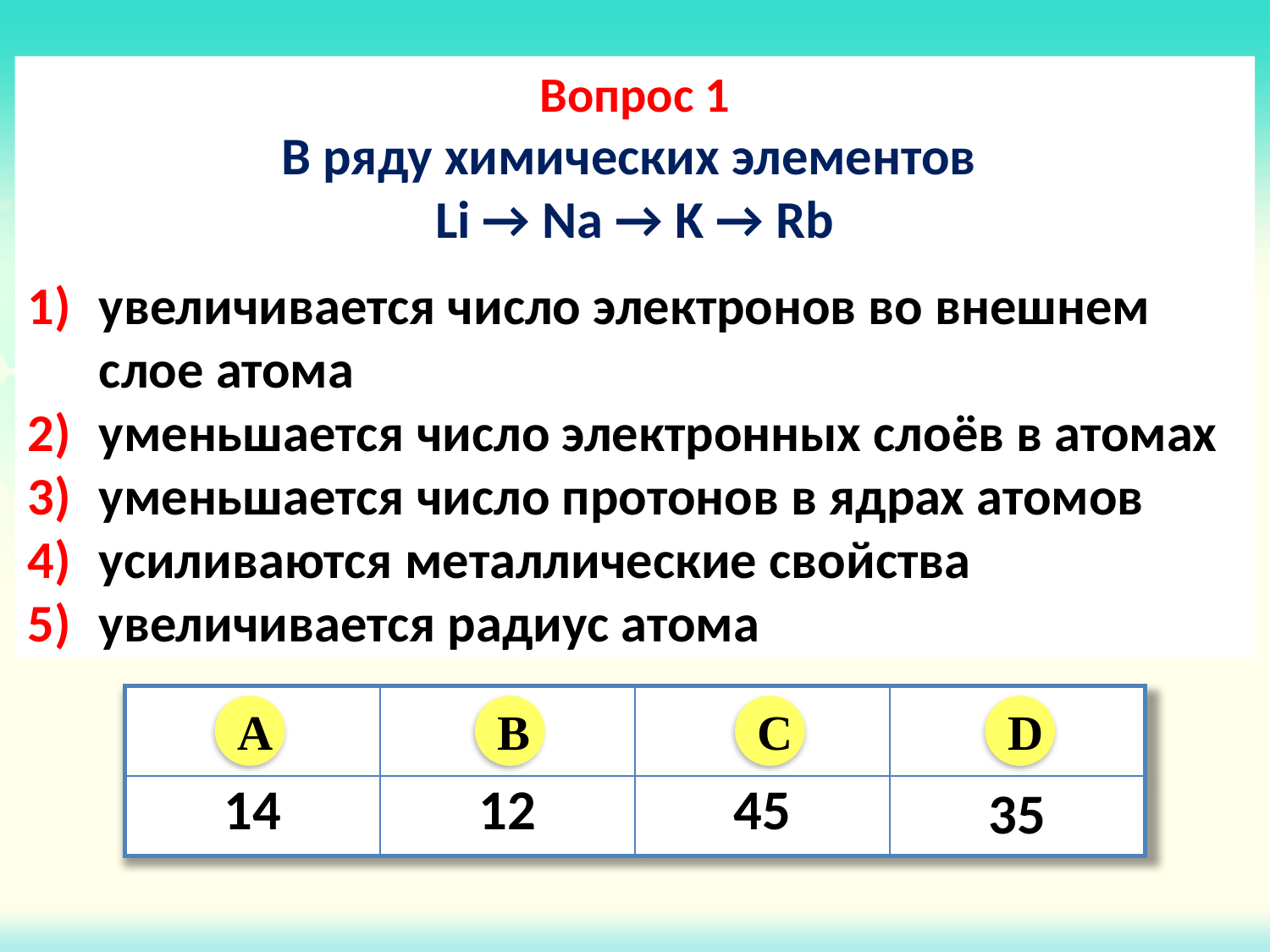

Вопрос 1
В ряду химических элементов
Li → Na → K → Rb

увеличивается число электронов во внешнем слое атома
уменьшается число электронных слоёв в атомах
уменьшается число протонов в ядрах атомов
усиливаются металлические свойства
увеличивается радиус атома
|  |  |  |  |
| --- | --- | --- | --- |
| 14 | 12 | 45 | 35 |
A
B
C
D